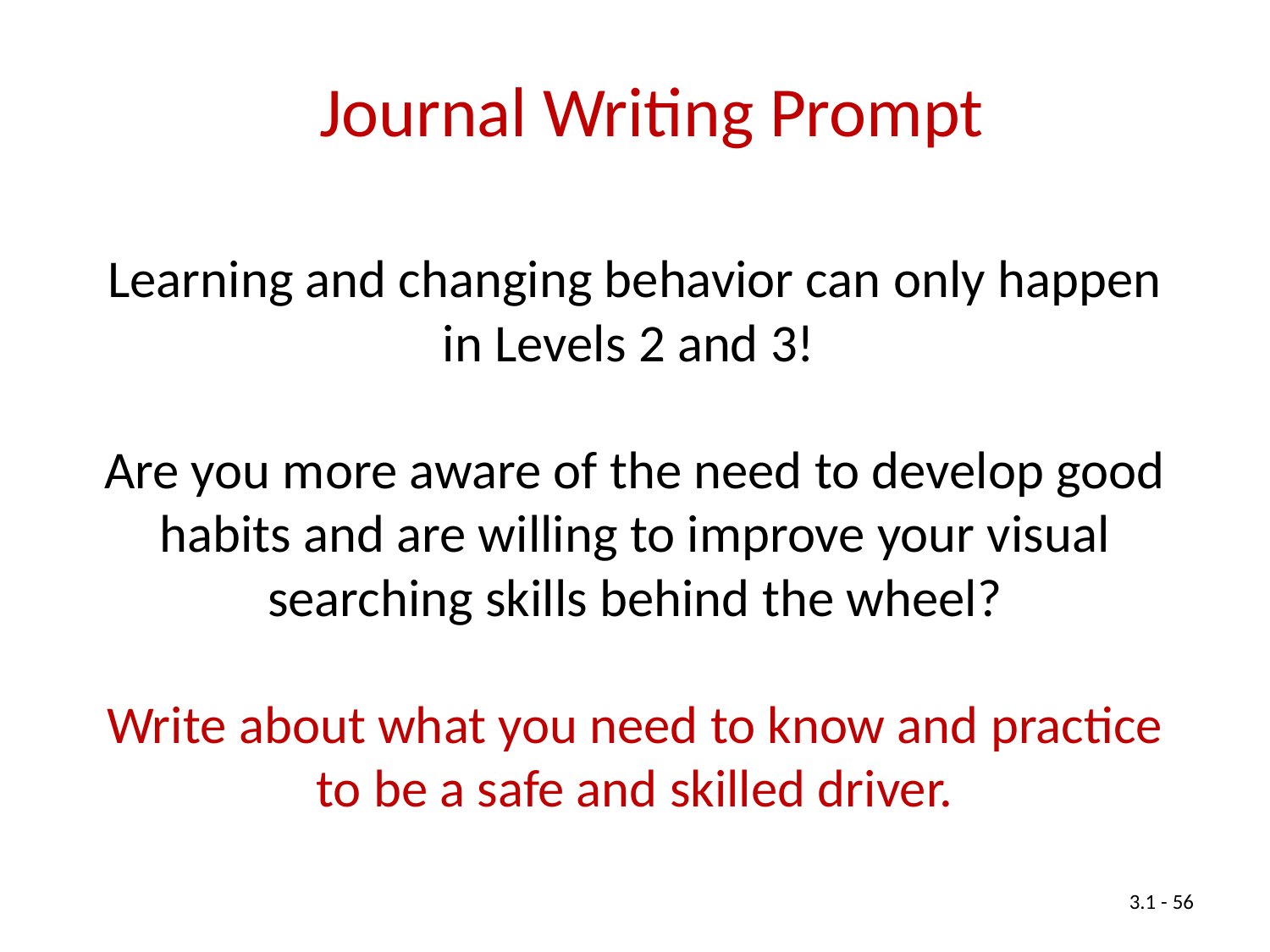

Journal Writing Prompt
Learning and changing behavior can only happen in Levels 2 and 3!
Are you more aware of the need to develop good habits and are willing to improve your visual searching skills behind the wheel?
Write about what you need to know and practice
to be a safe and skilled driver.
3.1 - 56